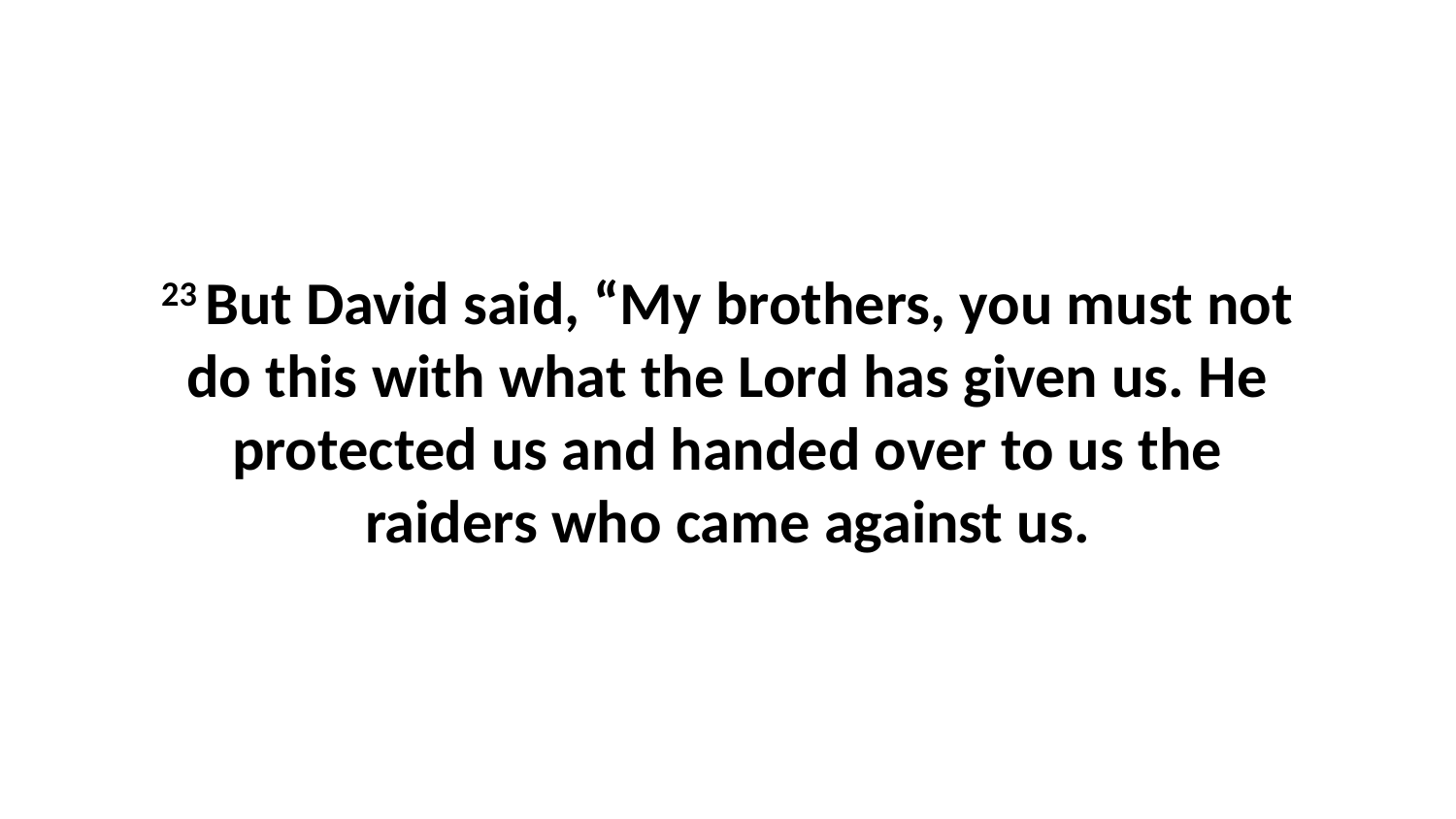

23 But David said, “My brothers, you must not do this with what the Lord has given us. He protected us and handed over to us the raiders who came against us.